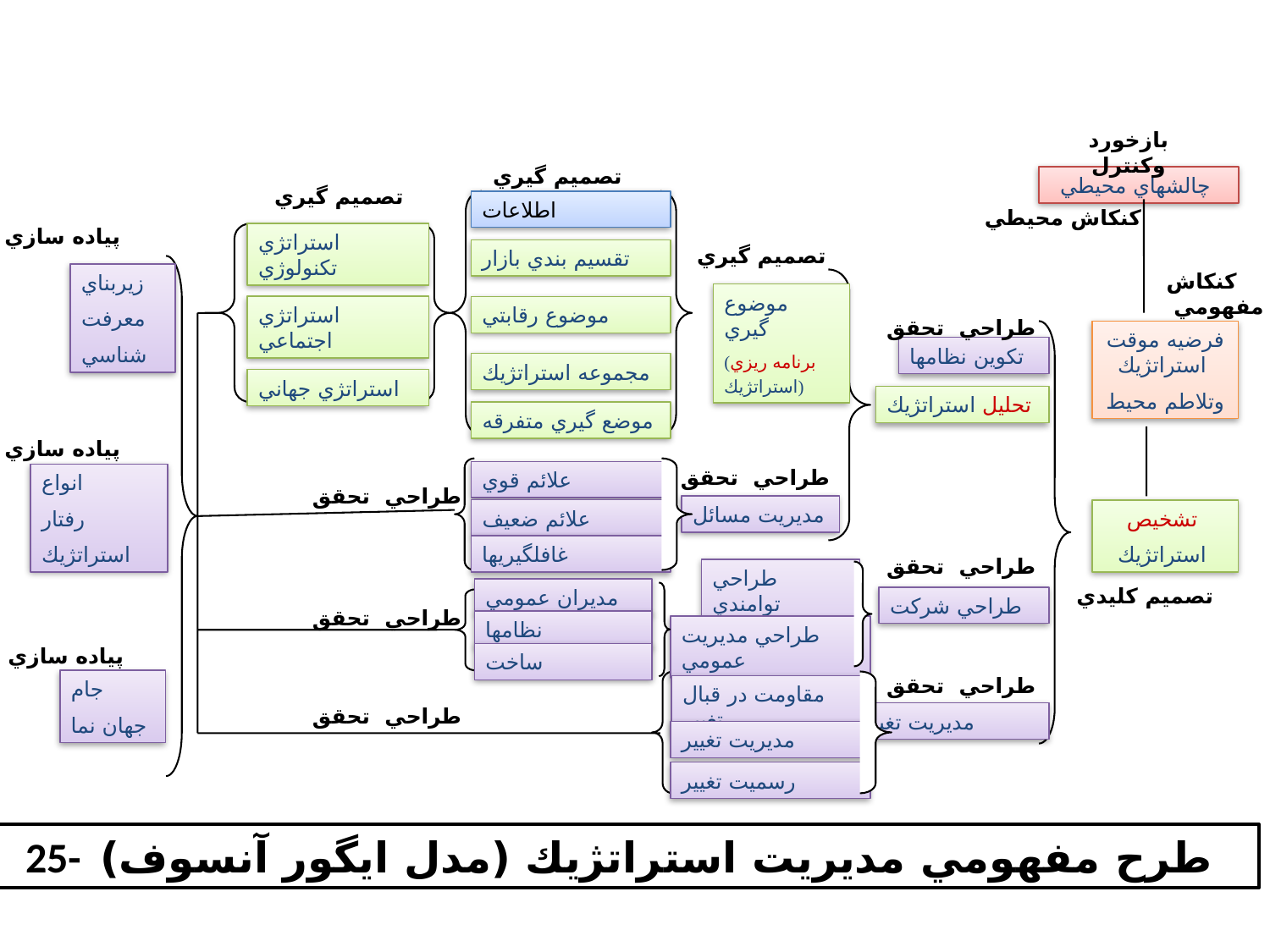

#
بازخورد وکنترل
تصميم گيري
چالشهاي محيطي
تصميم گيري

اطلاعات

کنکاش محيطي

پياده سازي

استراتژي تكنولوژي

تصميم گيري
تقسيم بندي بازار

کنکاش
 مفهومي
زيربناي
معرفت
شناسي

موضوع گيري
(برنامه ريزي استراتژيك)
استراتژي اجتماعي
موضوع رقابتي
طراحي  تحقق

فرضيه موقت استراتژيك
وتلاطم محيط
تكوين نظامها
مجموعه استراتژيك
استراتژي جهاني
تحليل استراتژيك
موضع گيري متفرقه

پياده سازي
طراحي  تحقق

علائم قوي
انواع
رفتار
استراتژيك
طراحي  تحقق
مديريت مسائل
علائم ضعيف
تشخيص
استراتژيك

غافلگيريها
طراحي  تحقق
طراحي توامندي تخصصي

تصميم کليدي
مديران عمومي

طراحي شركت

طراحي  تحقق
نظامها
طراحي مديريت عمومي

پياده سازي
ساخت
طراحي  تحقق
جام
جهان نما

مقاومت در قبال تغيير
طراحي  تحقق
مديريت تغيير
مديريت تغيير

رسميت تغيير
25-  طرح مفهومي مديريت استراتژيك (مدل ايگور آنسوف)